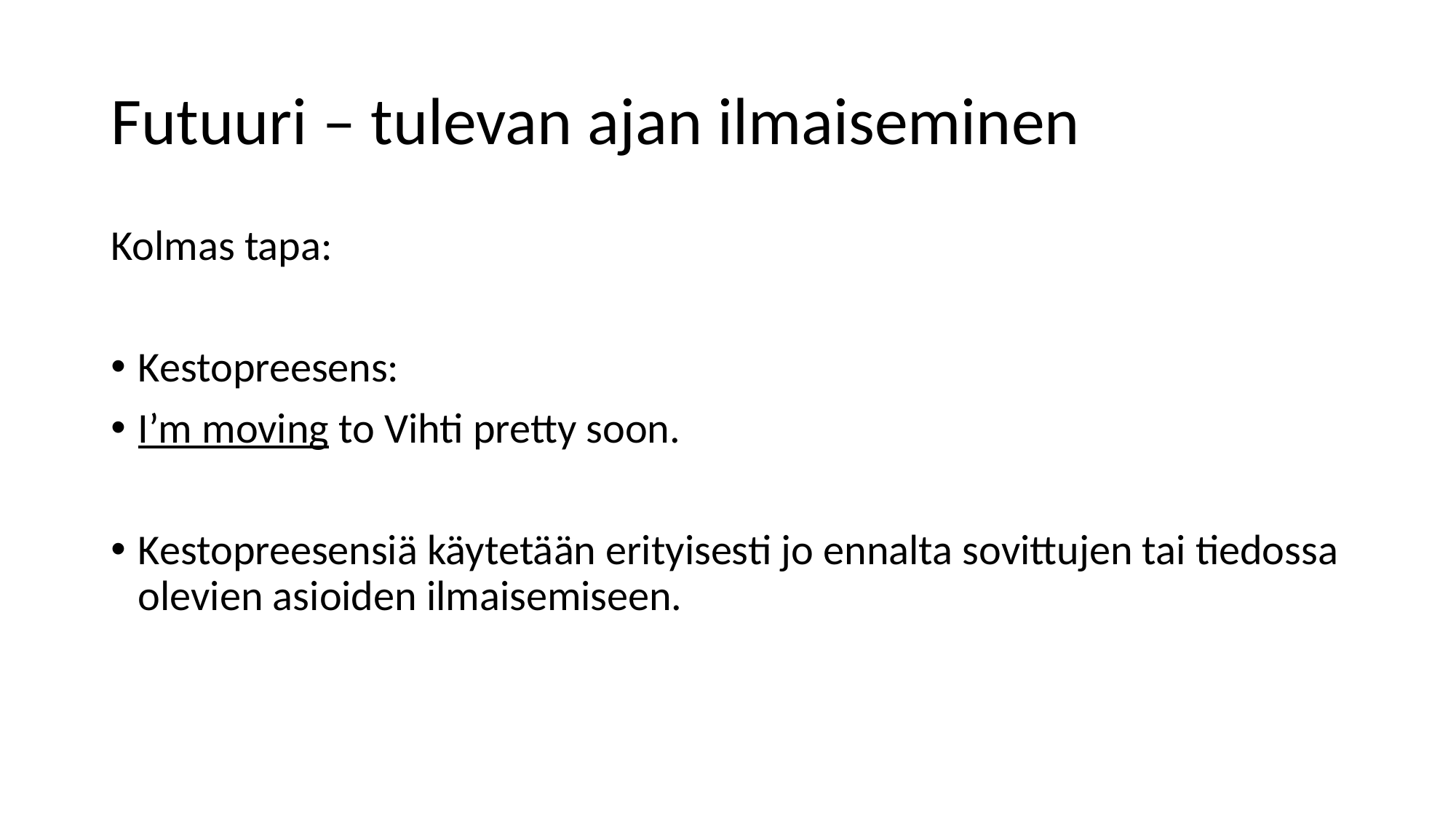

# Futuuri – tulevan ajan ilmaiseminen
Kolmas tapa:

Kestopreesens:
I’m moving to Vihti pretty soon.

Kestopreesensiä käytetään erityisesti jo ennalta sovittujen tai tiedossa olevien asioiden ilmaisemiseen.